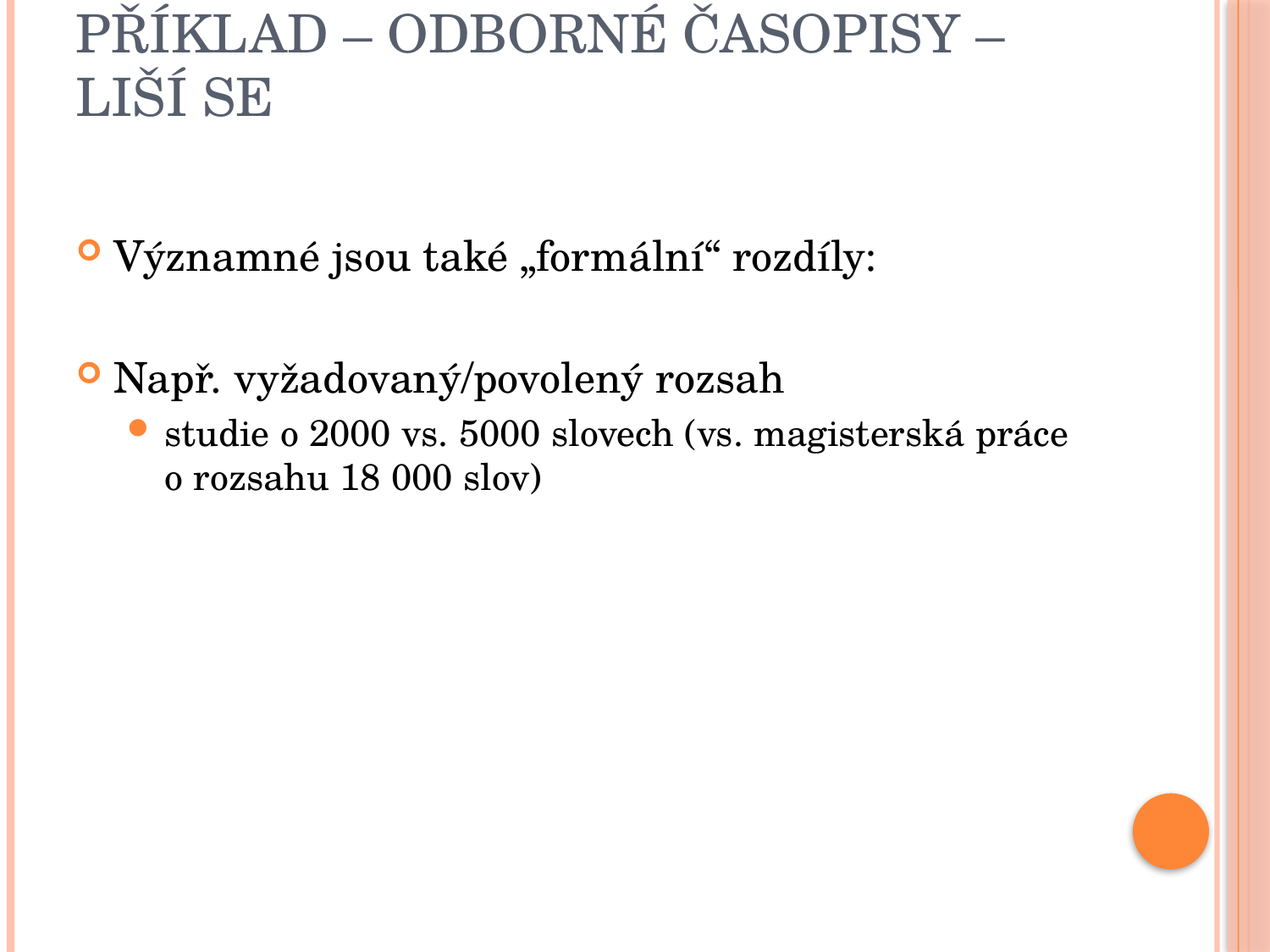

# Příklad – odborné časopisy – liší se
Významné jsou také „formální“ rozdíly:

Např. vyžadovaný/povolený rozsah
studie o 2000 vs. 5000 slovech (vs. magisterská práce o rozsahu 18 000 slov)